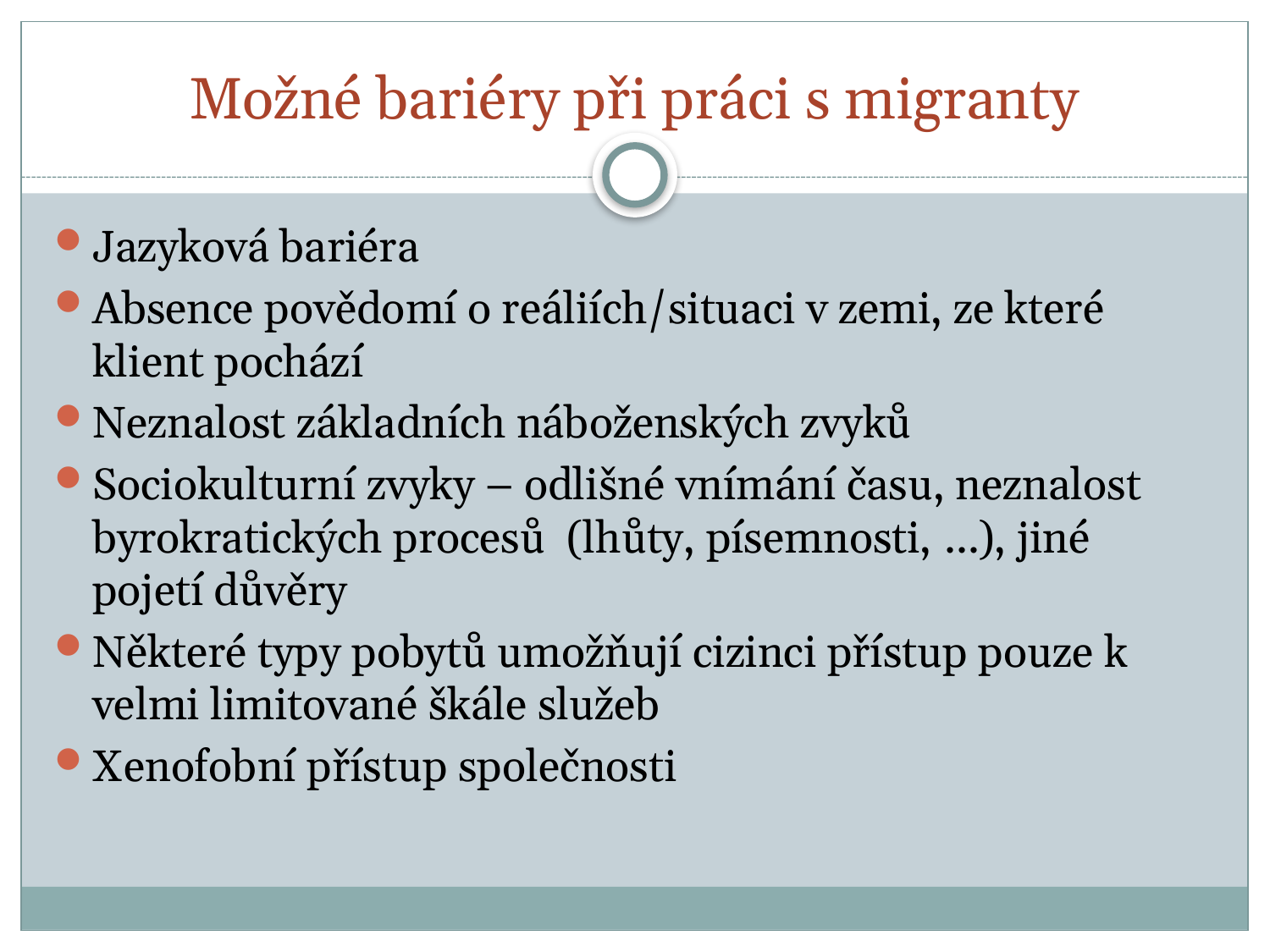

# Možné bariéry při práci s migranty
Jazyková bariéra
Absence povědomí o reáliích/situaci v zemi, ze které klient pochází
Neznalost základních náboženských zvyků
Sociokulturní zvyky – odlišné vnímání času, neznalost byrokratických procesů  (lhůty, písemnosti, …), jiné pojetí důvěry
Některé typy pobytů umožňují cizinci přístup pouze k velmi limitované škále služeb
Xenofobní přístup společnosti